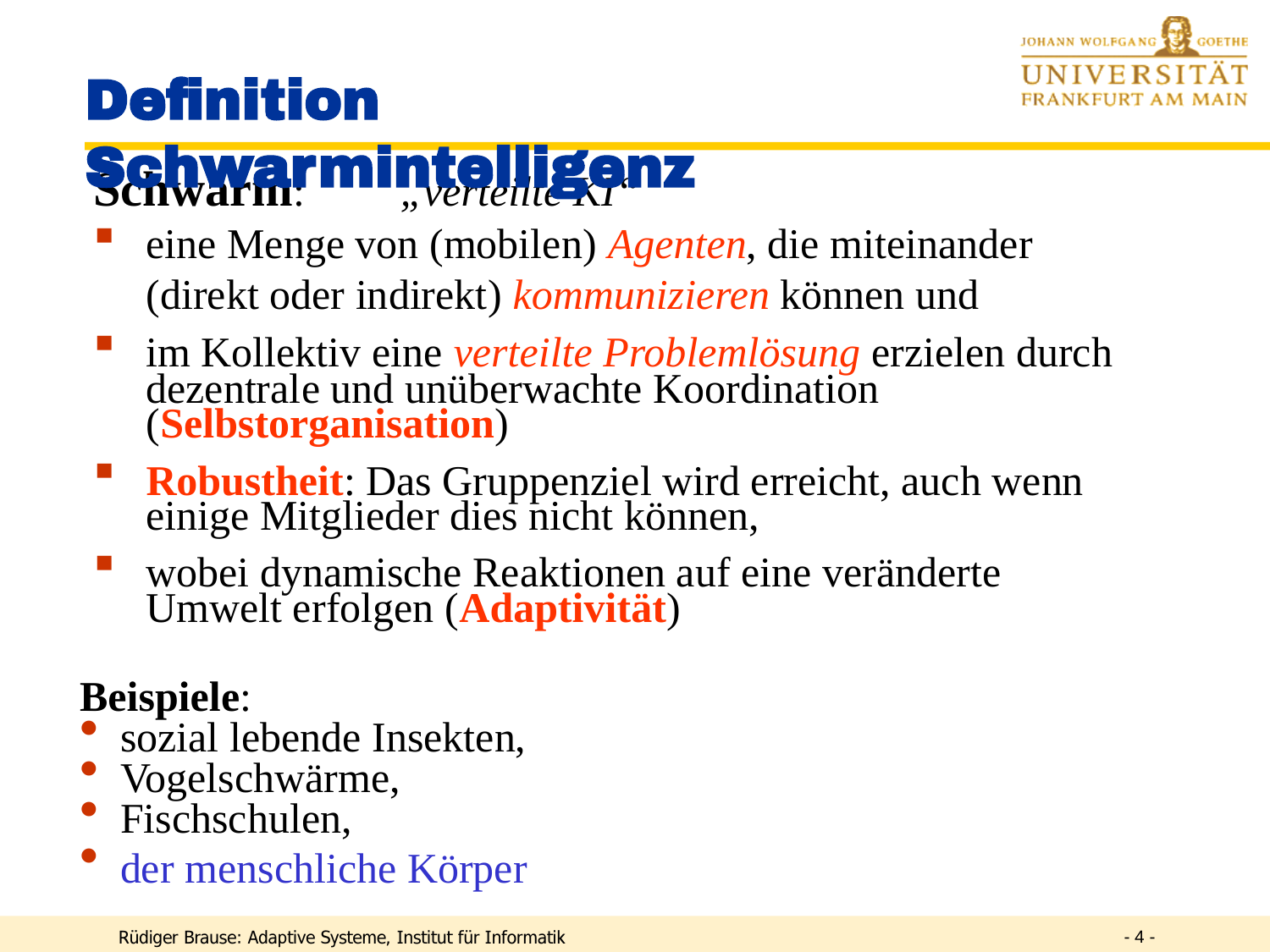

Definition Schwarmintelligenz
Schwarm: 	„verteilte KI“
eine Menge von (mobilen) Agenten, die miteinander (direkt oder indirekt) kommunizieren können und
im Kollektiv eine verteilte Problemlösung erzielen durch dezentrale und unüberwachte Koordination (Selbstorganisation)
Robustheit: Das Gruppenziel wird erreicht, auch wenn einige Mitglieder dies nicht können,
wobei dynamische Reaktionen auf eine veränderte Umwelt erfolgen (Adaptivität)
Beispiele:
 sozial lebende Insekten,
 Vogelschwärme,
 Fischschulen,
 der menschliche Körper
- 4 -
Rüdiger Brause: Adaptive Systeme, Institut für Informatik